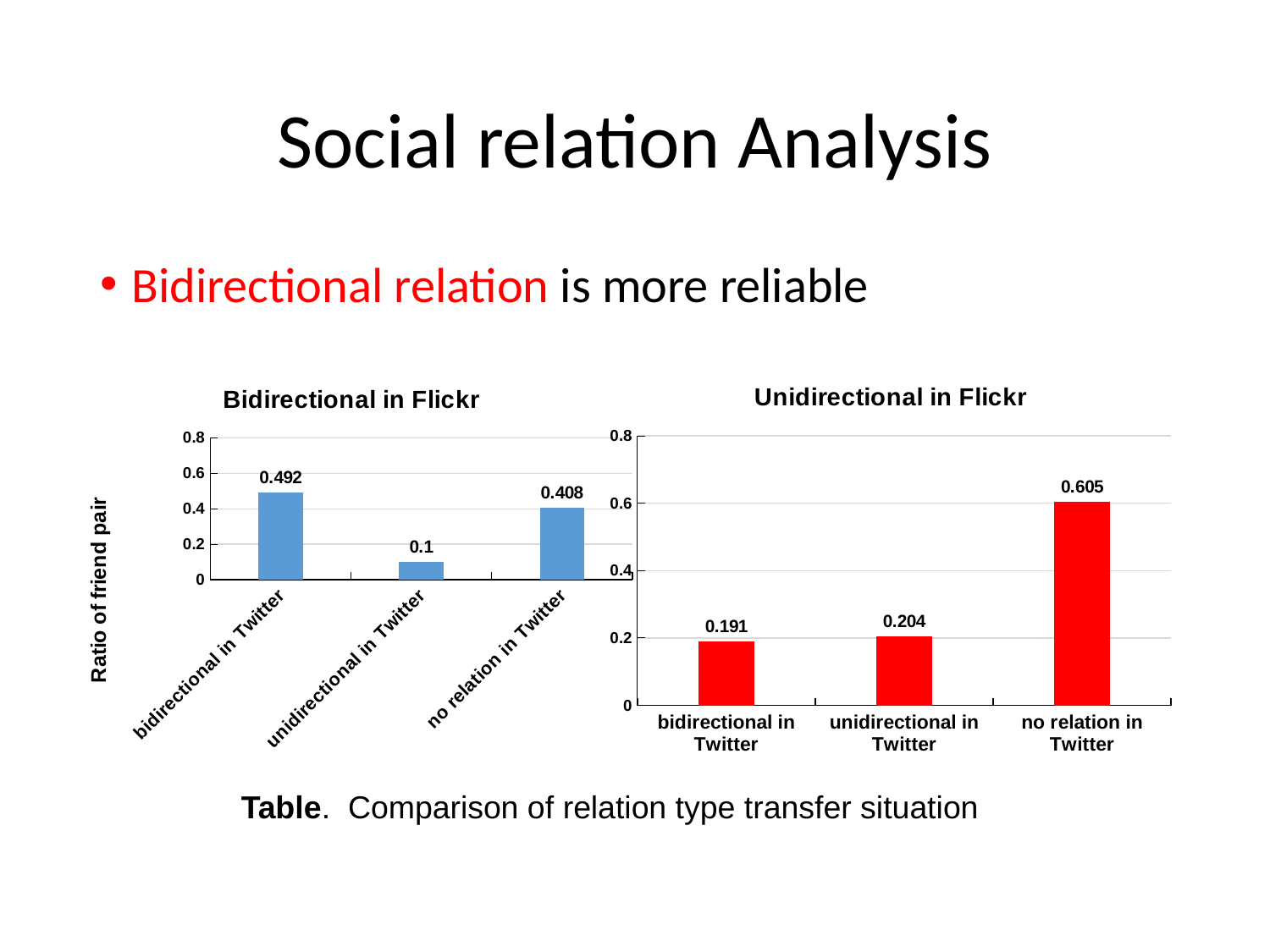

# Social relation Analysis
Bidirectional relation is more reliable

### Chart: Unidirectional in Flickr

| Category |  |
|---|---|
| bidirectional in Twitter | 0.191 |
| unidirectional in Twitter | 0.204 |
| no relation in Twitter | 0.605 |

### Chart: Bidirectional in Flickr

| Category |  |
|---|---|
| bidirectional in Twitter | 0.492 |
| unidirectional in Twitter | 0.1 |
| no relation in Twitter | 0.408 |
Table.  Comparison of relation type transfer situation